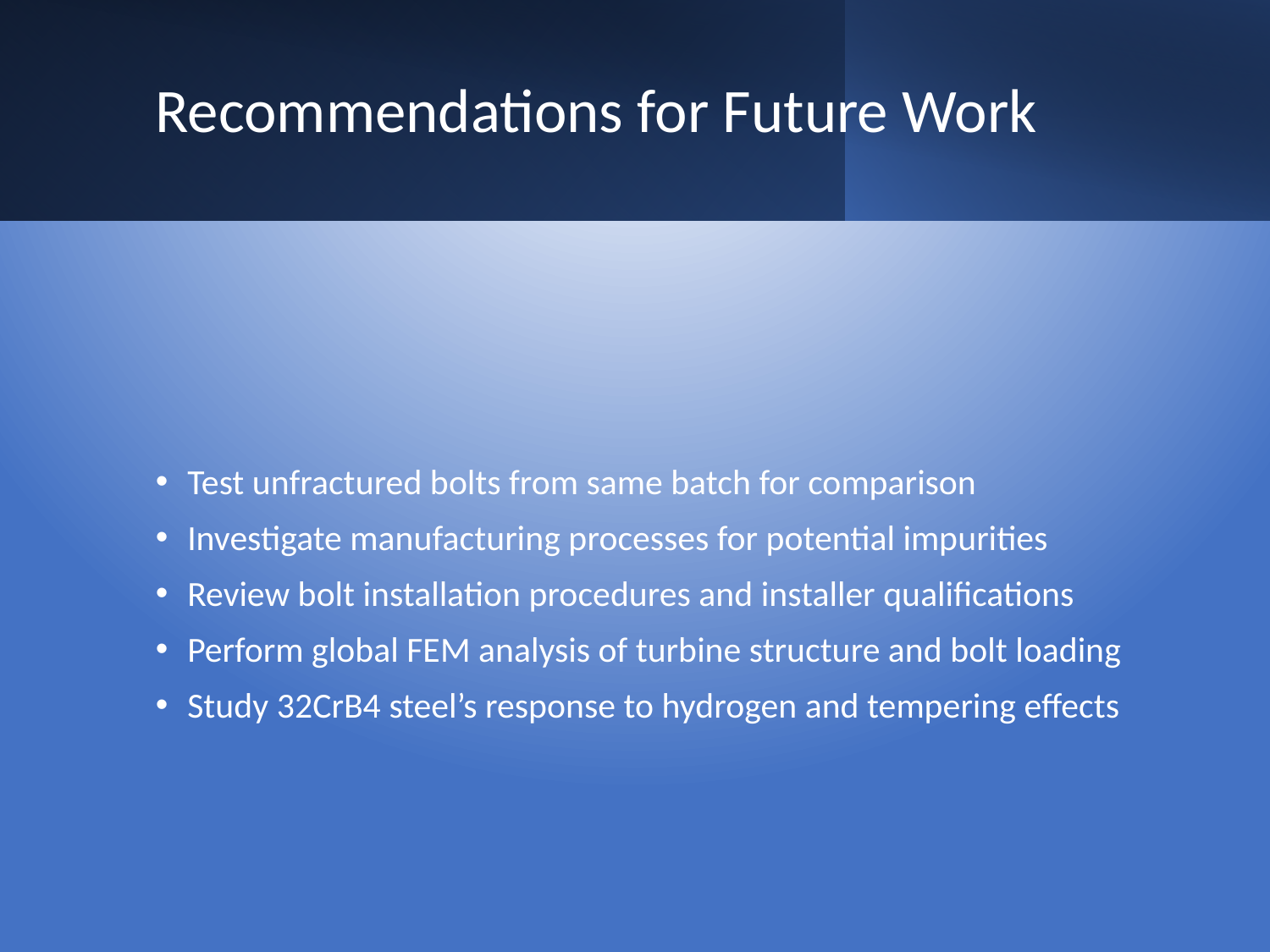

# Recommendations for Future Work
Test unfractured bolts from same batch for comparison
Investigate manufacturing processes for potential impurities
Review bolt installation procedures and installer qualifications
Perform global FEM analysis of turbine structure and bolt loading
Study 32CrB4 steel’s response to hydrogen and tempering effects